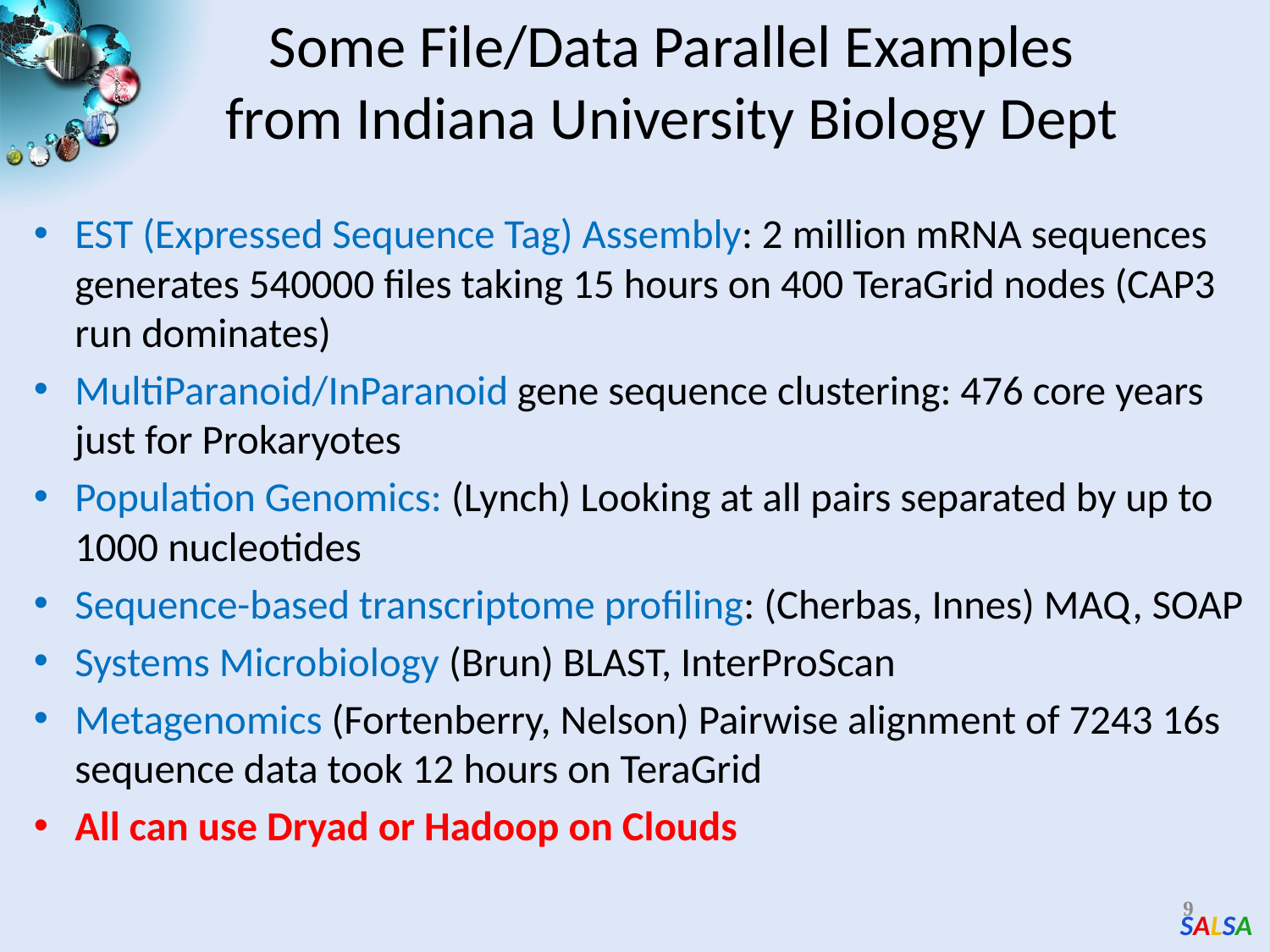

# Some File/Data Parallel Examples from Indiana University Biology Dept
EST (Expressed Sequence Tag) Assembly: 2 million mRNA sequences generates 540000 files taking 15 hours on 400 TeraGrid nodes (CAP3 run dominates)
MultiParanoid/InParanoid gene sequence clustering: 476 core years just for Prokaryotes
Population Genomics: (Lynch) Looking at all pairs separated by up to 1000 nucleotides
Sequence-based transcriptome profiling: (Cherbas, Innes) MAQ, SOAP
Systems Microbiology (Brun) BLAST, InterProScan
Metagenomics (Fortenberry, Nelson) Pairwise alignment of 7243 16s sequence data took 12 hours on TeraGrid
All can use Dryad or Hadoop on Clouds
9